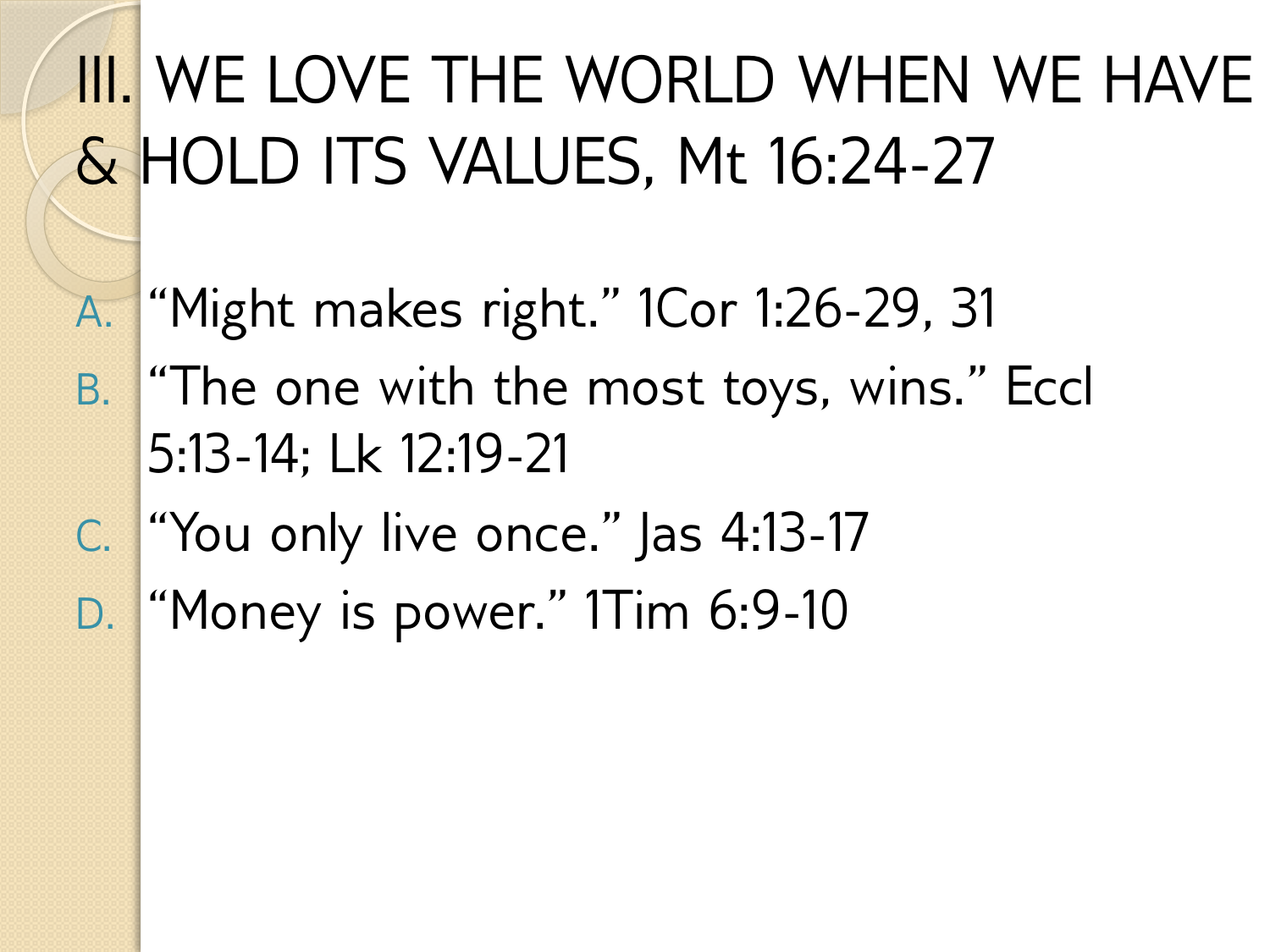

# III. WE LOVE THE WORLD WHEN WE HAVE & HOLD ITS VALUES, Mt 16:24-27
“Might makes right.” 1Cor 1:26-29, 31
“The one with the most toys, wins.” Eccl 5:13-14; Lk 12:19-21
“You only live once.” Jas 4:13-17
“Money is power.” 1Tim 6:9-10